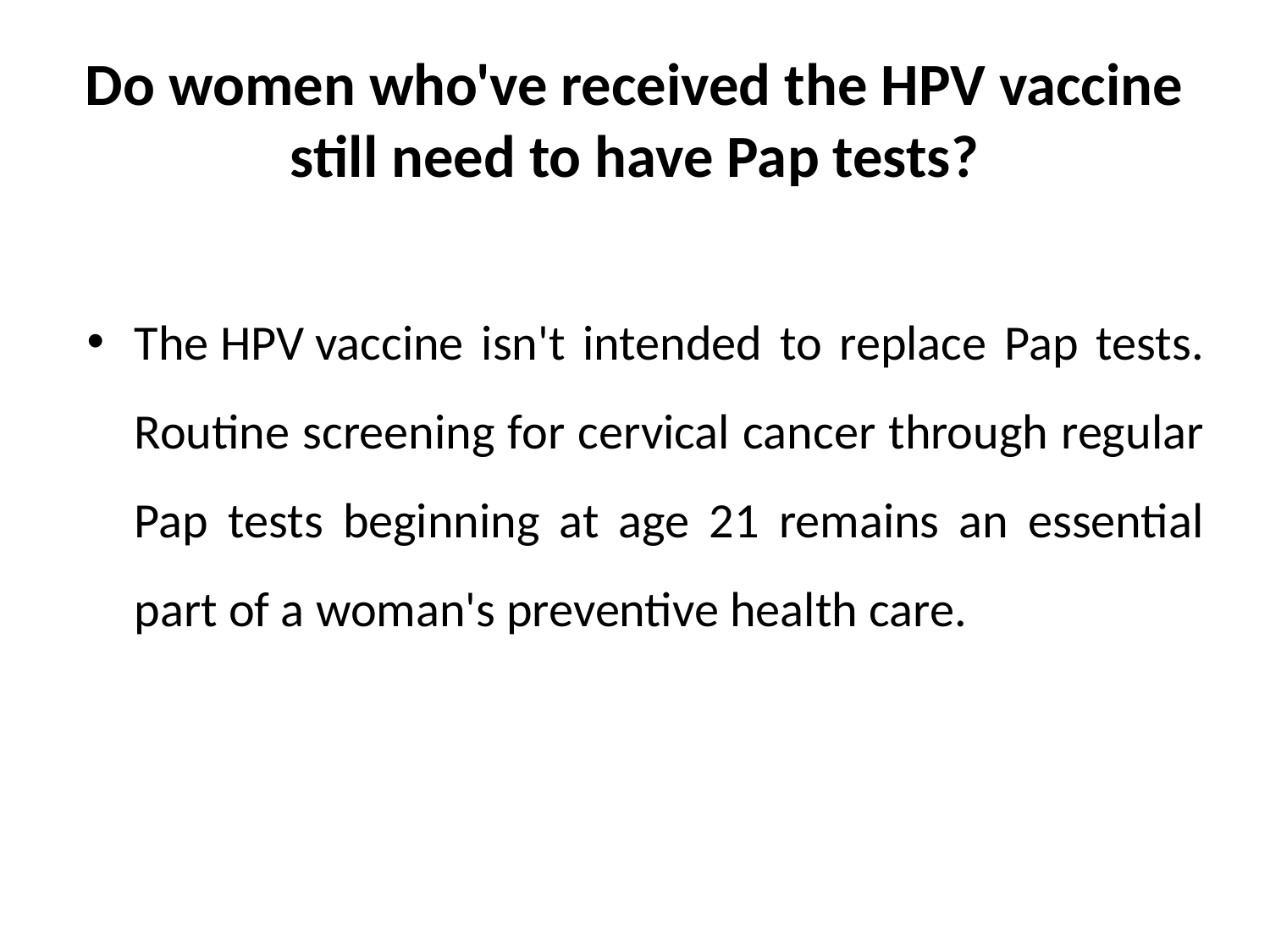

# Do women who've received the HPV vaccine still need to have Pap tests?
The HPV vaccine isn't intended to replace Pap tests. Routine screening for cervical cancer through regular Pap tests beginning at age 21 remains an essential part of a woman's preventive health care.